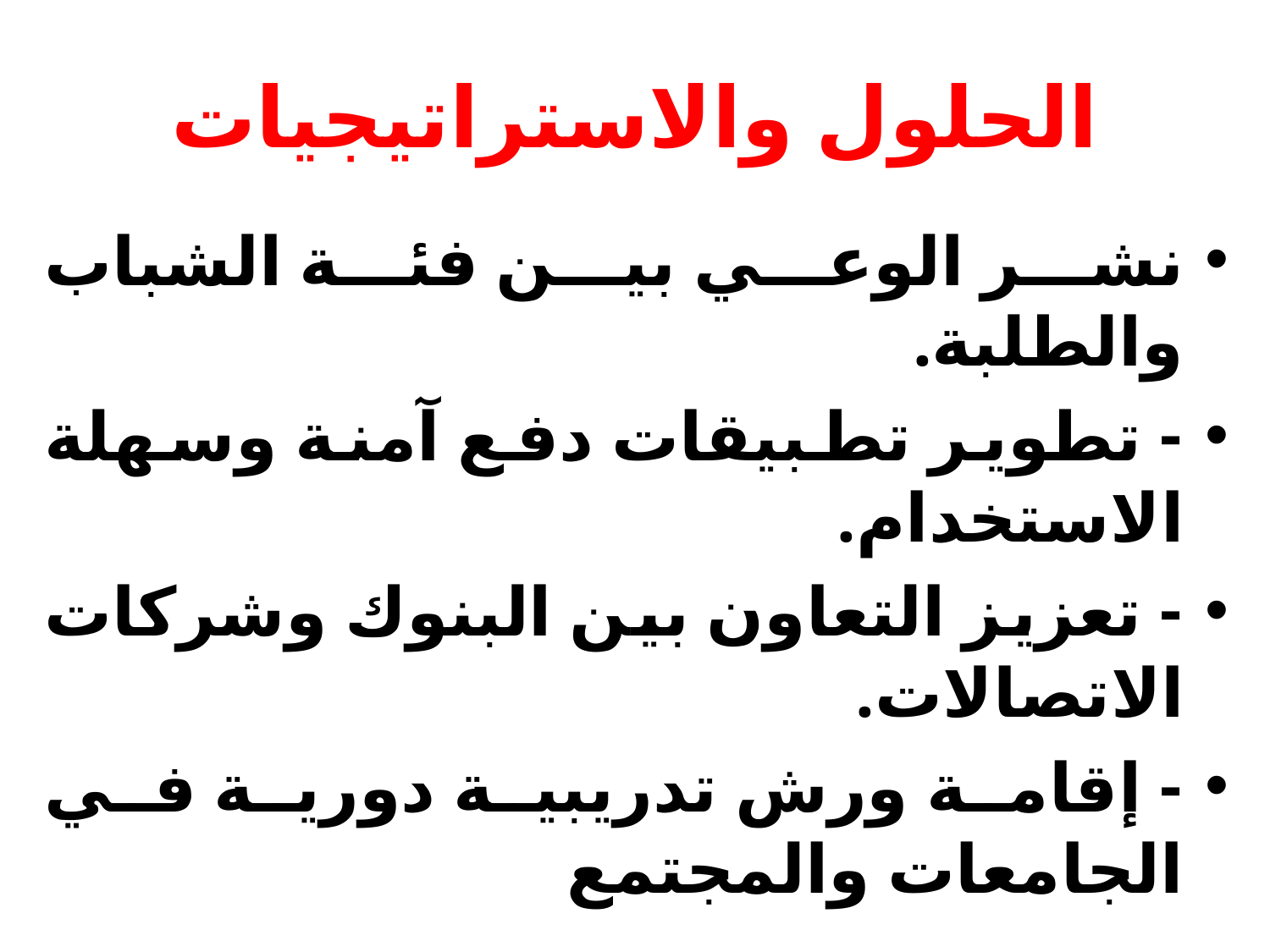

# الحلول والاستراتيجيات
نشر الوعي بين فئة الشباب والطلبة.
- تطوير تطبيقات دفع آمنة وسهلة الاستخدام.
- تعزيز التعاون بين البنوك وشركات الاتصالات.
- إقامة ورش تدريبية دورية في الجامعات والمجتمع